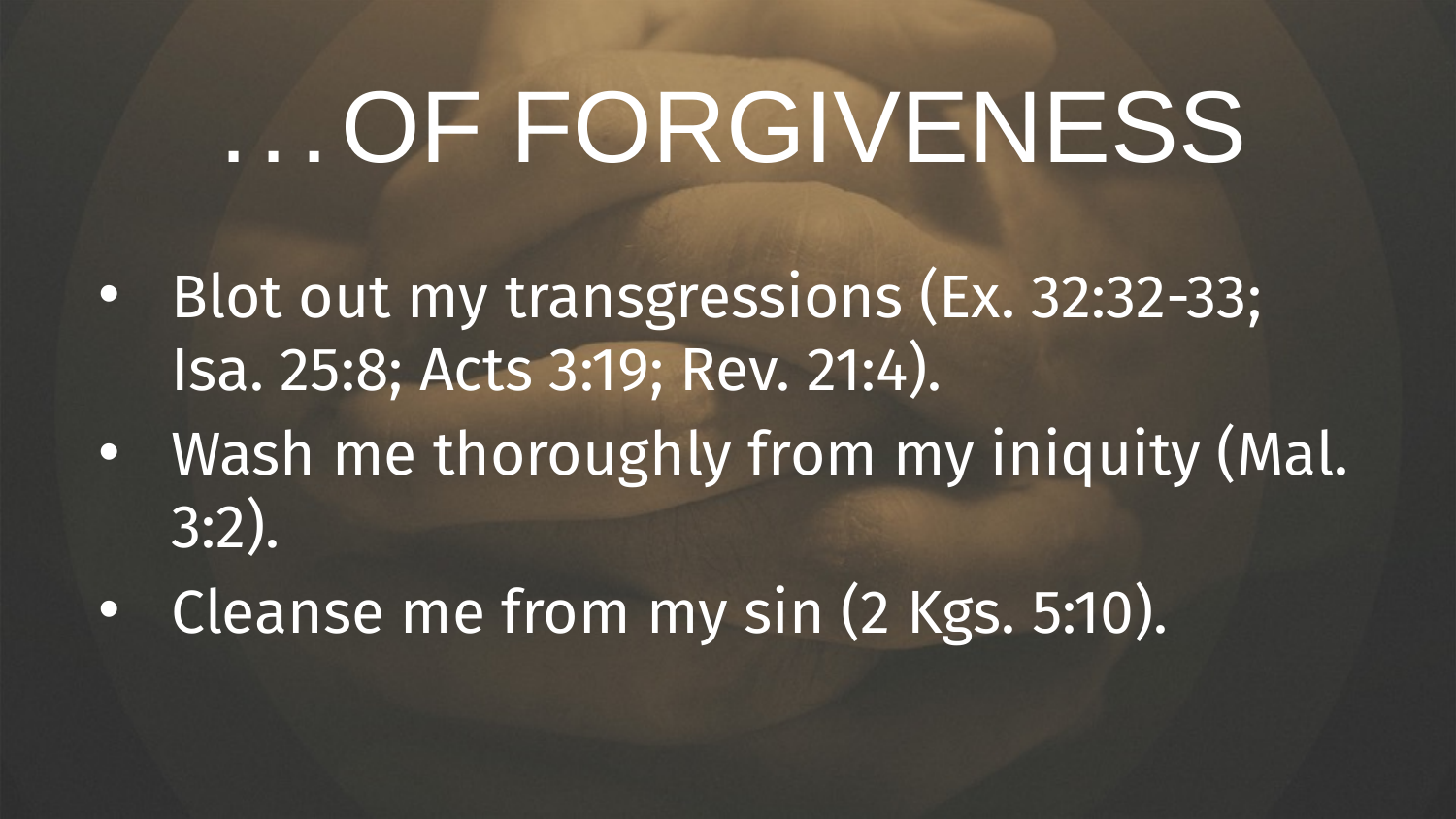

...OF FORGIVENESS
Blot out my transgressions (Ex. 32:32-33; Isa. 25:8; Acts 3:19; Rev. 21:4).
Wash me thoroughly from my iniquity (Mal. 3:2).
Cleanse me from my sin (2 Kgs. 5:10).